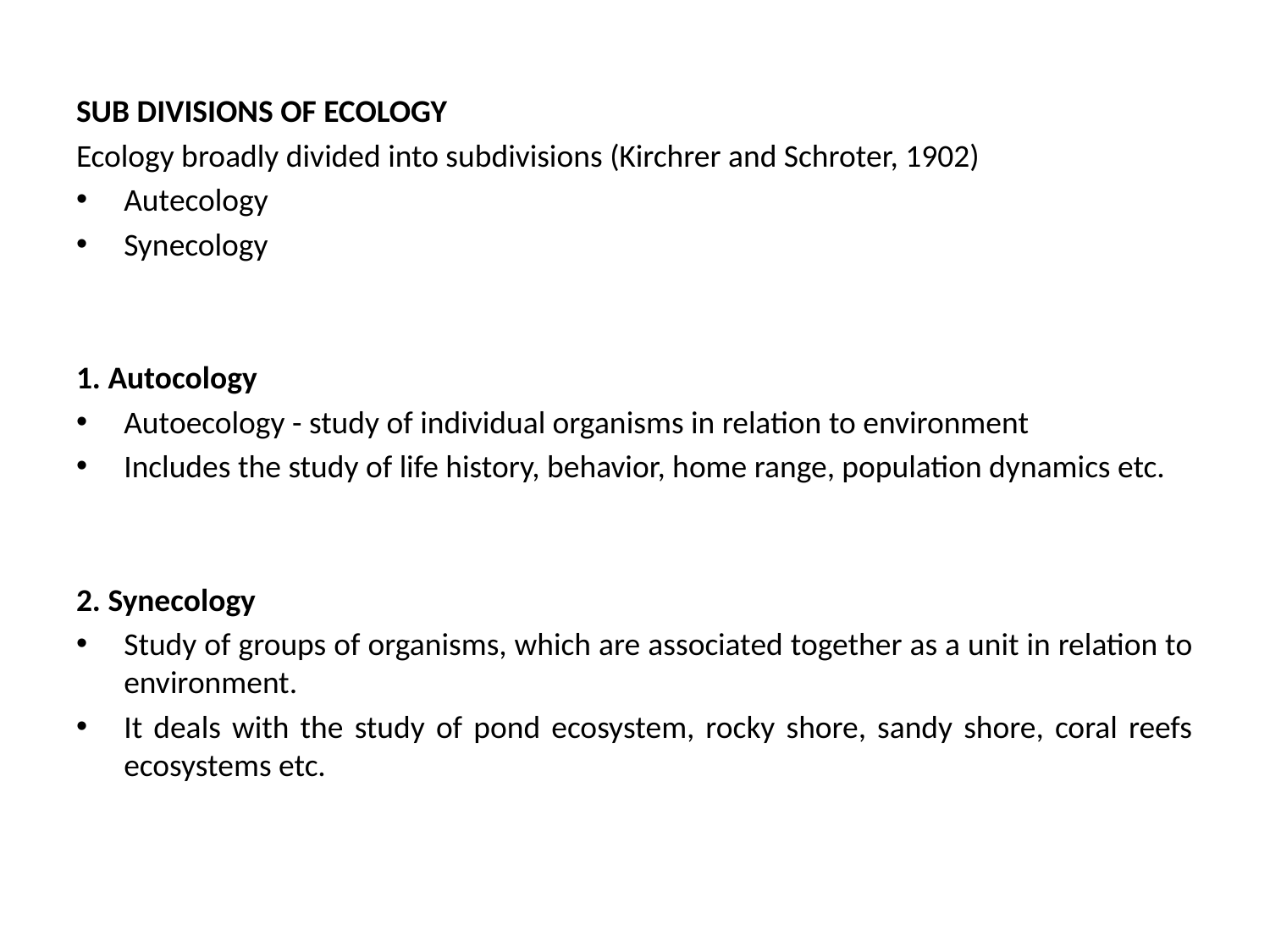

SUB DIVISIONS OF ECOLOGY
Ecology broadly divided into subdivisions (Kirchrer and Schroter, 1902)
Autecology
Synecology

1. Autocology
Autoecology - study of individual organisms in relation to environment
Includes the study of life history, behavior, home range, population dynamics etc.

2. Synecology
Study of groups of organisms, which are associated together as a unit in relation to environment.
It deals with the study of pond ecosystem, rocky shore, sandy shore, coral reefs ecosystems etc.